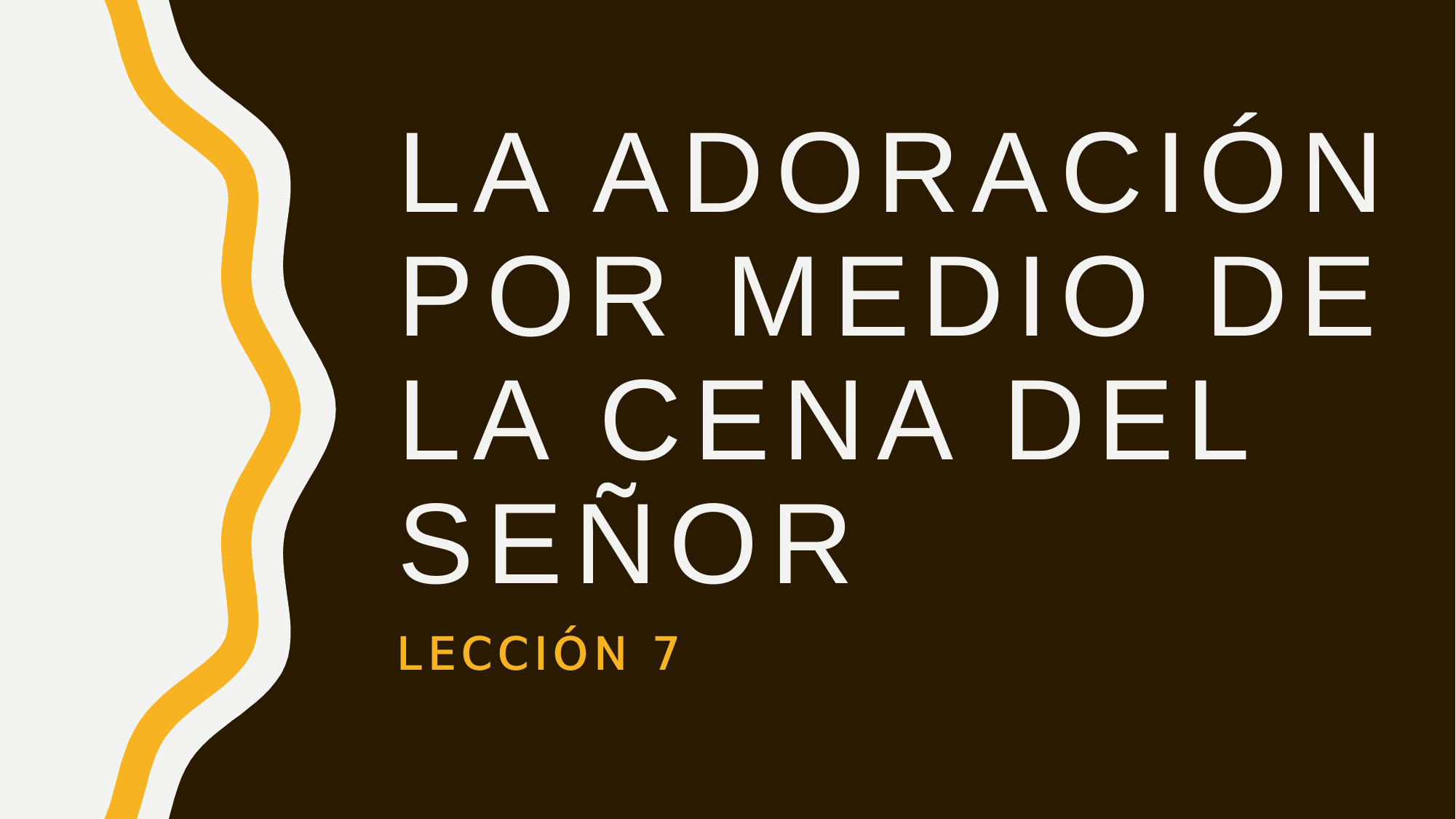

# LA Adoración POR MEDIO DE la cena del señor
Lección 7